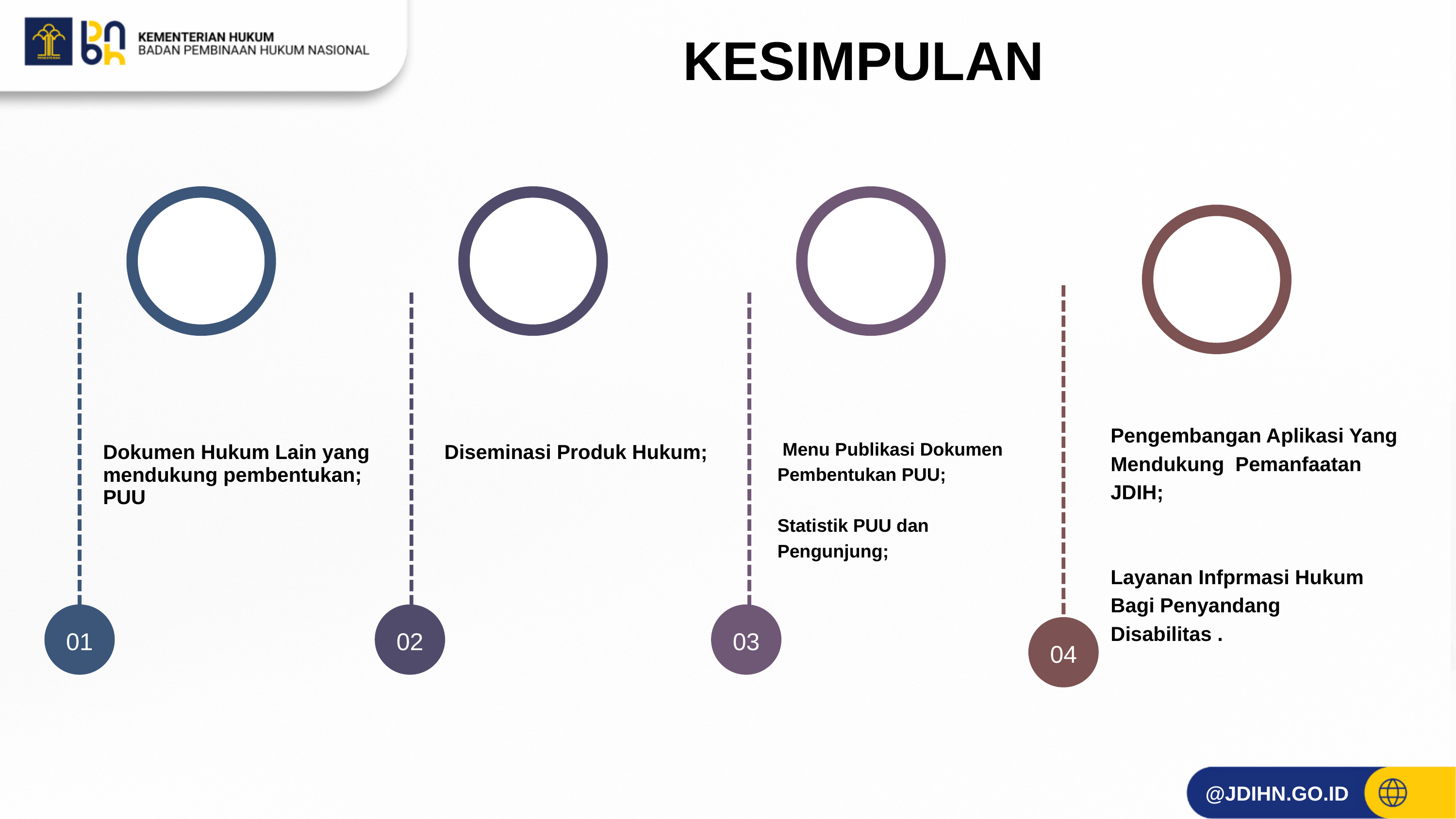

KESIMPULAN

Pengembangan Aplikasi Yang Mendukung  Pemanfaatan JDIH;

Layanan Infprmasi Hukum Bagi Penyandang  Disabilitas .
 Menu Publikasi Dokumen Pembentukan PUU;

Statistik PUU dan Pengunjung;

Dokumen Hukum Lain yang mendukung pembentukan; PUU
Diseminasi Produk Hukum;

01

02

03

04

@JDIHN.GO.ID